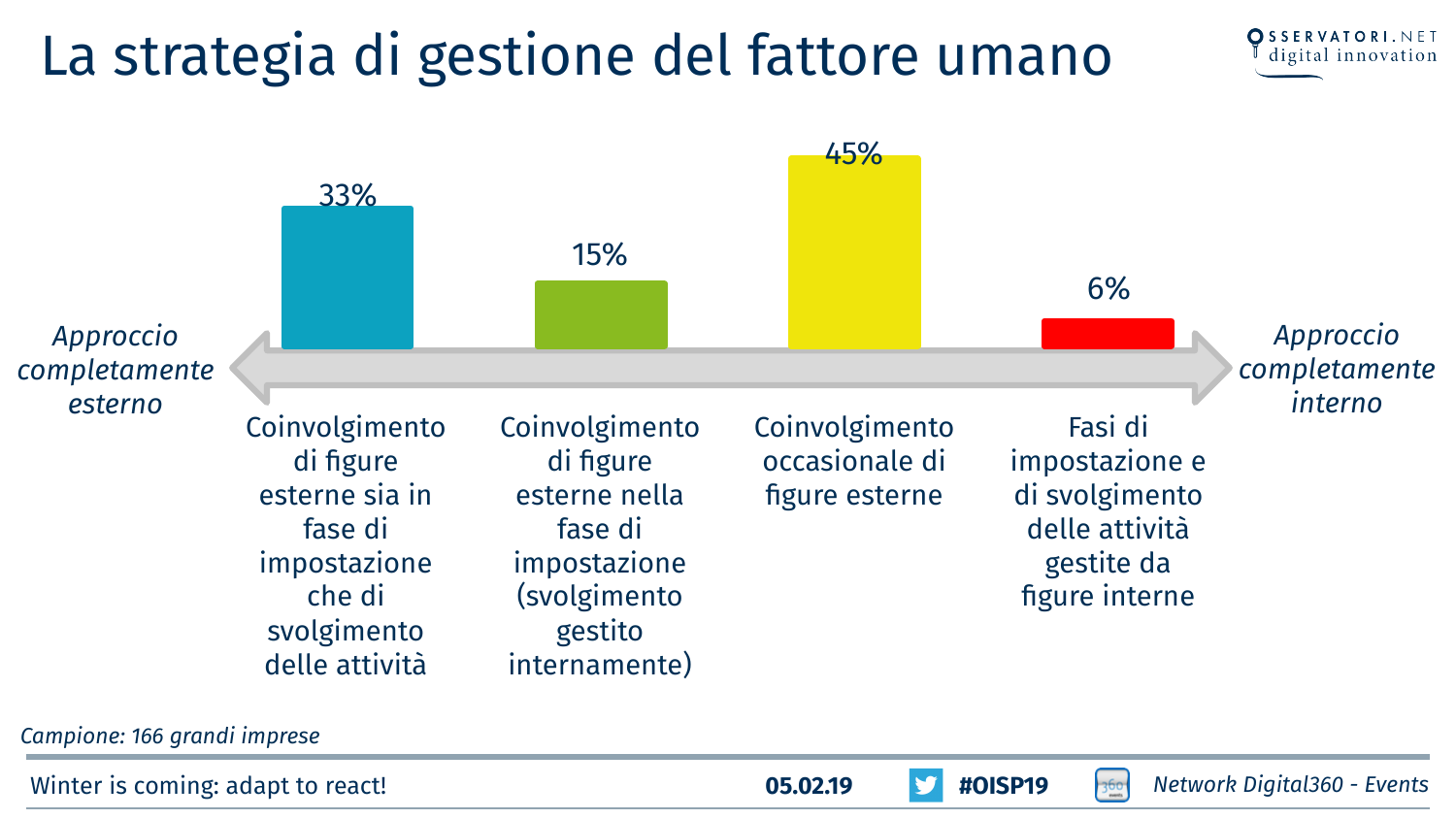

# La strategia di gestione del fattore umano
45%

### Chart

| Category | % |
|---|---|
| continuous involvement of external figures both in the setting phase and in carrying out the activities | 0.33 |
| Sensibilizzare specifiche funzioni aziendali (IT, Risk Management, Compliance, ecc.) sui temi dell’information security e privacy | 0.15 |
| Evitare i costi e il danno reputazionale che può derivare da un eventuale incidente di sicurezza | 0.45 |
| Ridurre il numero di incidenti di sicurezza derivanti da errore umano | 0.06 |
33%
15%
6%
Approccio
completamente
interno
Approccio completamente esterno

Coinvolgimento di figure esterne sia in fase di impostazione che di svolgimento delle attività
Coinvolgimento di figure esterne nella fase di impostazione (svolgimento gestito internamente)
Coinvolgimento occasionale di figure esterne
Fasi di impostazione e di svolgimento delle attività gestite da figure interne
Campione: 166 grandi imprese